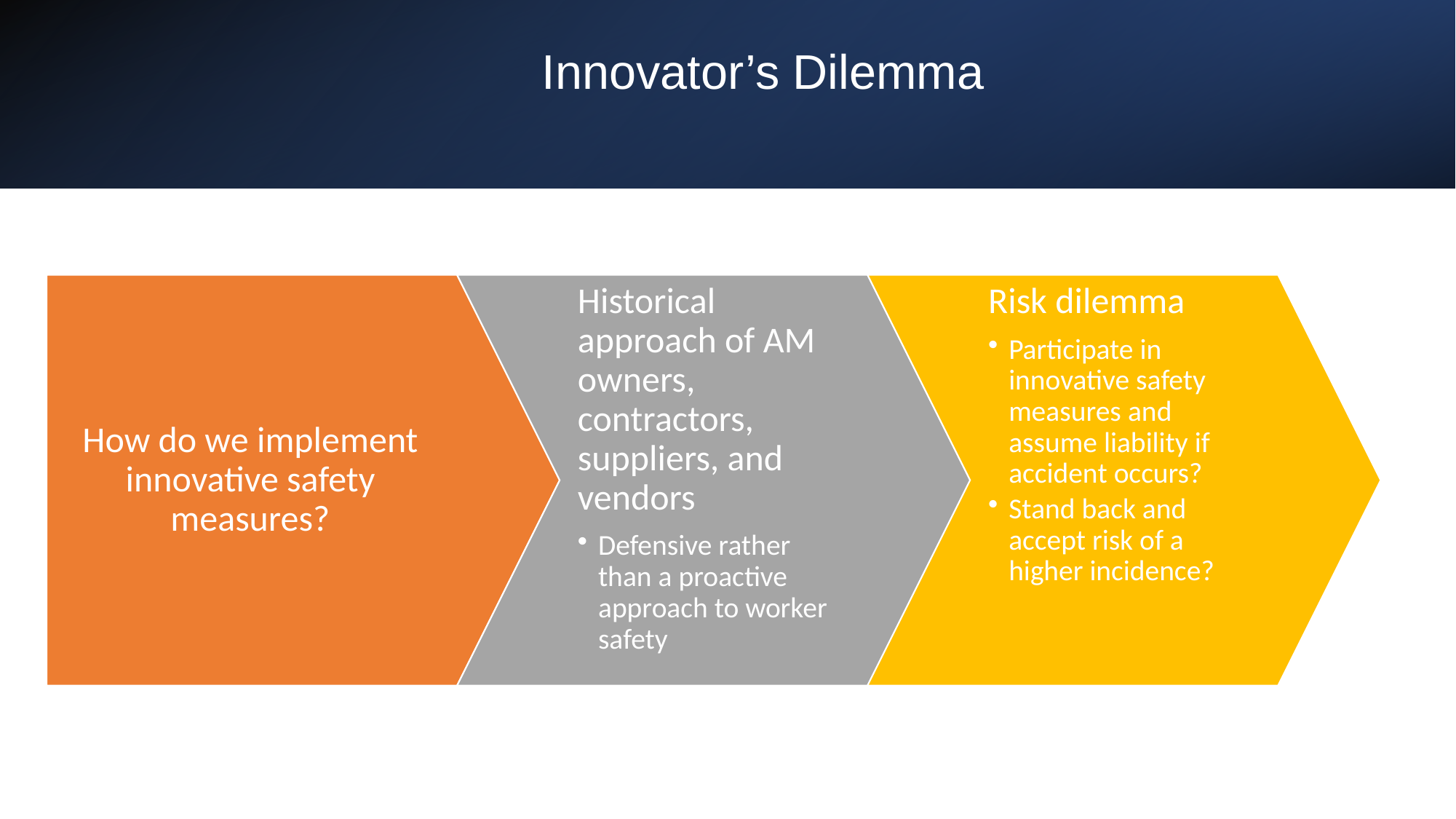

# Innovator’s Dilemma
How do we implement innovative safety measures?
Historical approach of AM owners, contractors, suppliers, and vendors
Defensive rather than a proactive approach to worker safety
Risk dilemma
Participate in innovative safety measures and assume liability if accident occurs?
Stand back and accept risk of a higher incidence?